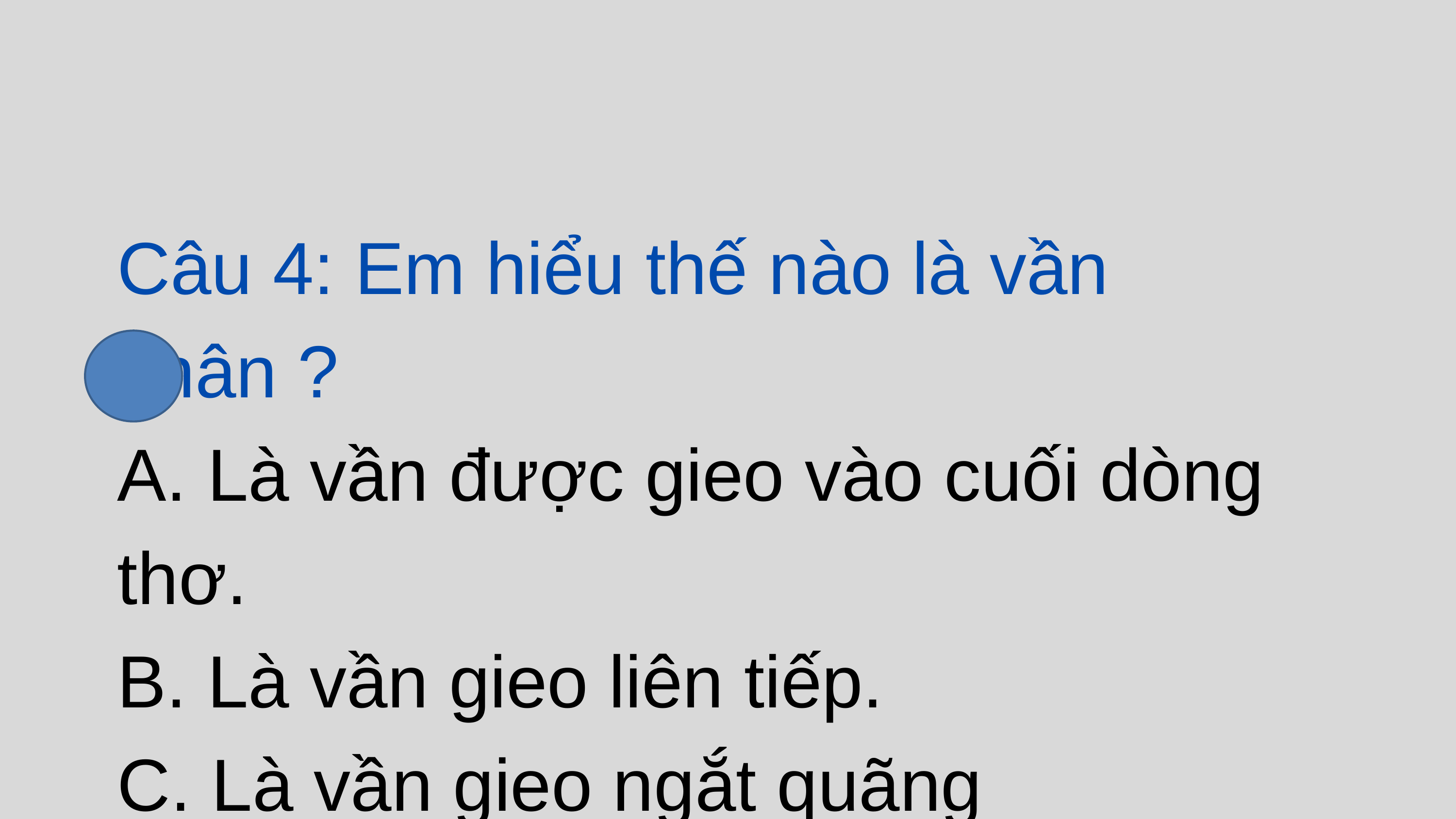

Câu 4: Em hiểu thế nào là vần chân ?
A. Là vần được gieo vào cuối dòng thơ.
B. Là vần gieo liên tiếp.
C. Là vần gieo ngắt quãng
D. Là vần gieo ở đầu câu thơ.